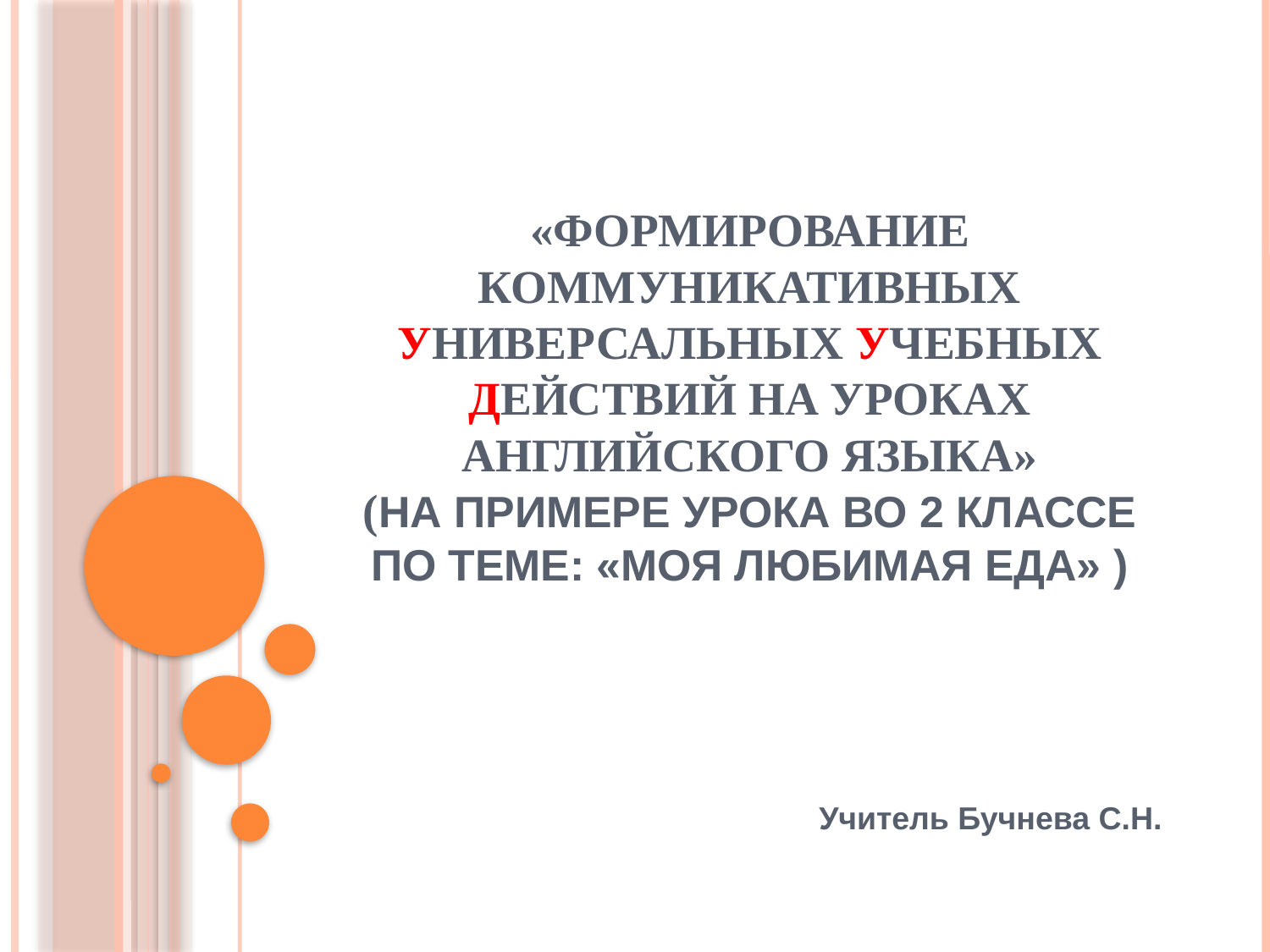

# «Формирование коммуникативных Универсальных Учебных Действий на уроках английского языка» (на примере урока во 2 классе по теме: «Моя любимая еда» )

Учитель Бучнева С.Н.